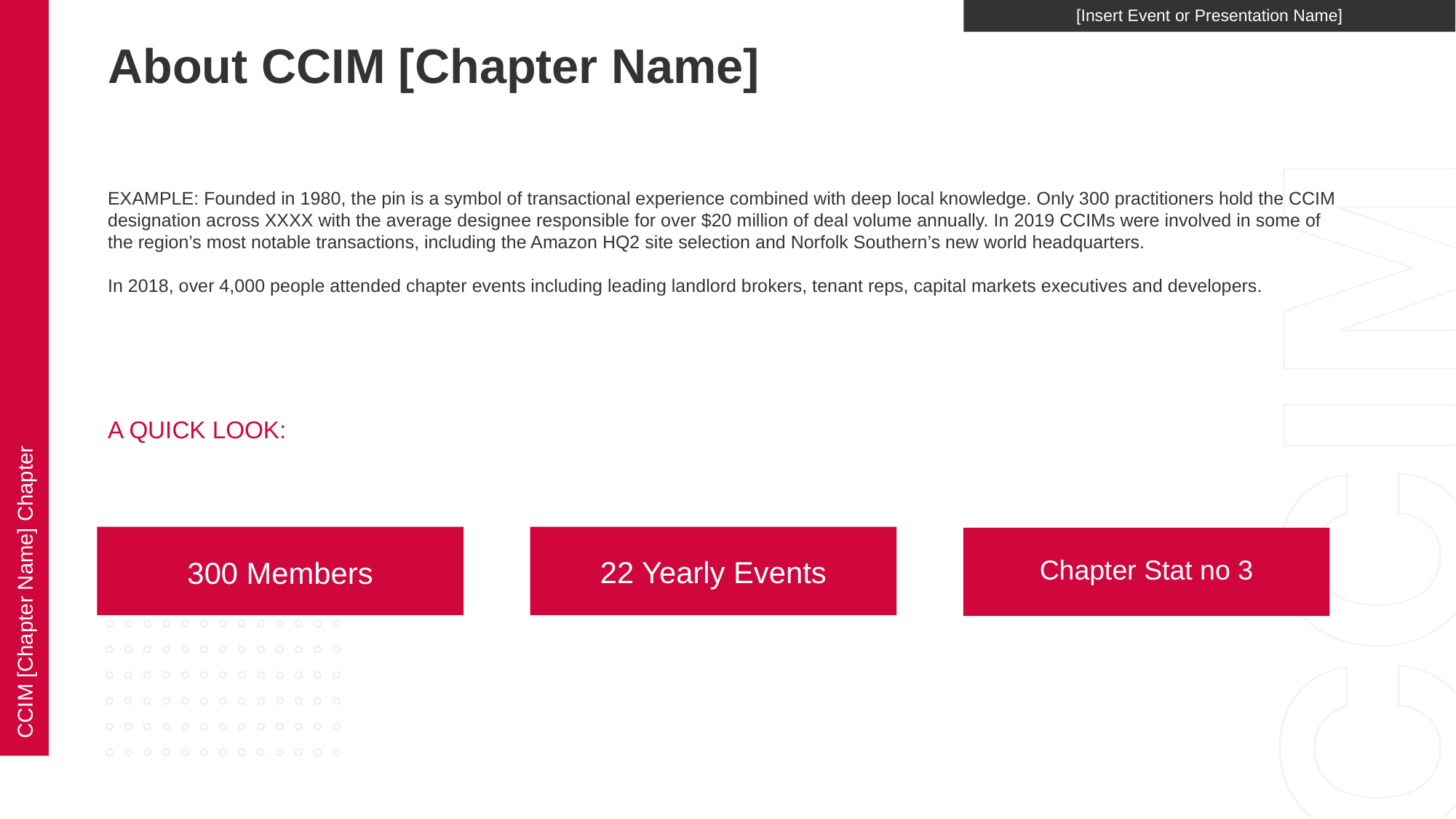

About CCIM [Chapter Name]
EXAMPLE: Founded in 1980, the pin is a symbol of transactional experience combined with deep local knowledge. Only 300 practitioners hold the CCIM designation across XXXX with the average designee responsible for over $20 million of deal volume annually. In 2019 CCIMs were involved in some of the region’s most notable transactions, including the Amazon HQ2 site selection and Norfolk Southern’s new world headquarters.

In 2018, over 4,000 people attended chapter events including leading landlord brokers, tenant reps, capital markets executives and developers.

A QUICK LOOK:
22 Yearly Events
Chapter Stat no 3
300 Members